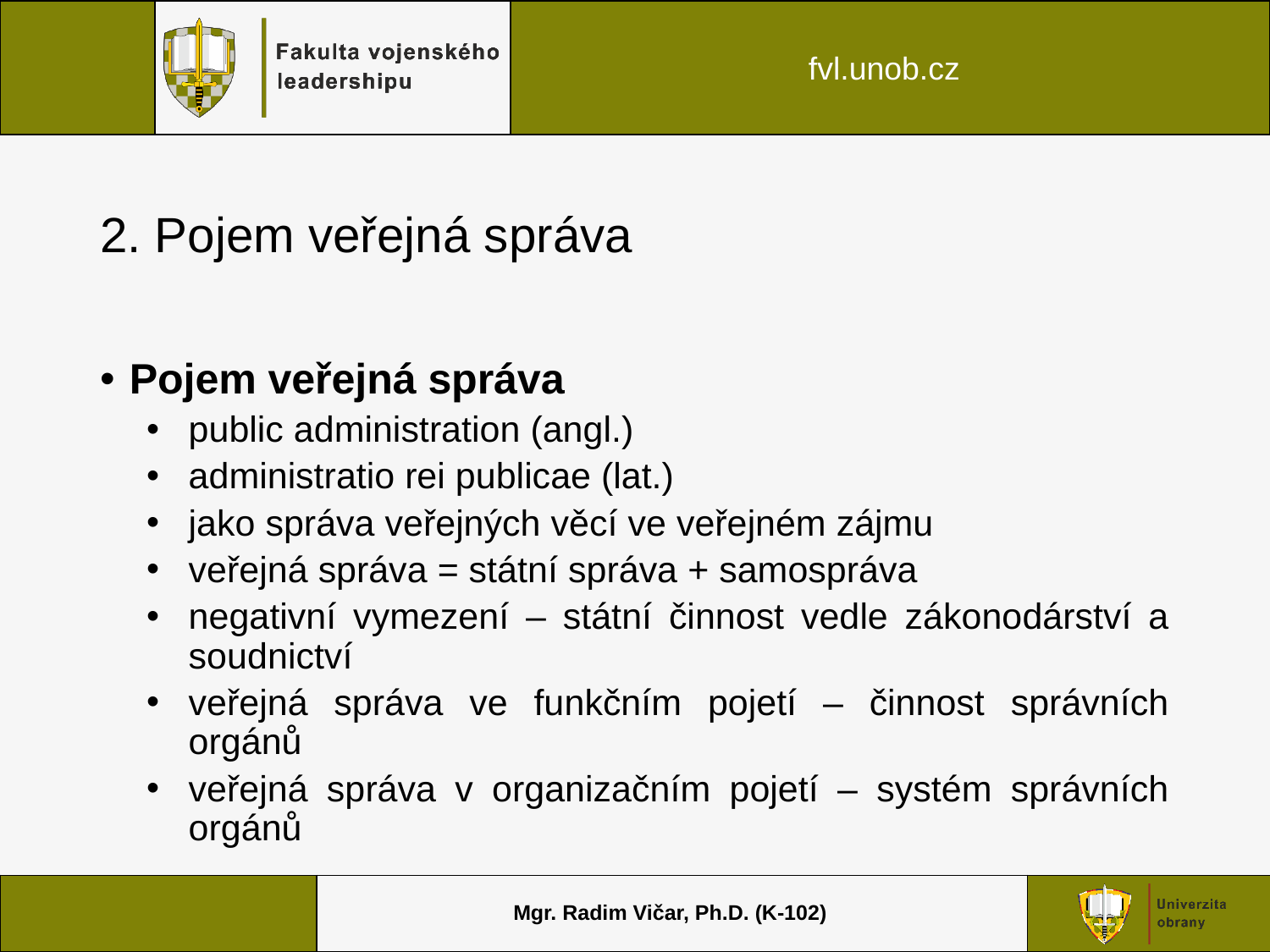

# 2. Pojem veřejná správa
Pojem veřejná správa
public administration (angl.)
administratio rei publicae (lat.)
jako správa veřejných věcí ve veřejném zájmu
veřejná správa = státní správa + samospráva
negativní vymezení – státní činnost vedle zákonodárství a soudnictví
veřejná správa ve funkčním pojetí – činnost správních orgánů
veřejná správa v organizačním pojetí – systém správních orgánů

Mgr. Radim Vičar, Ph.D. (K-102)